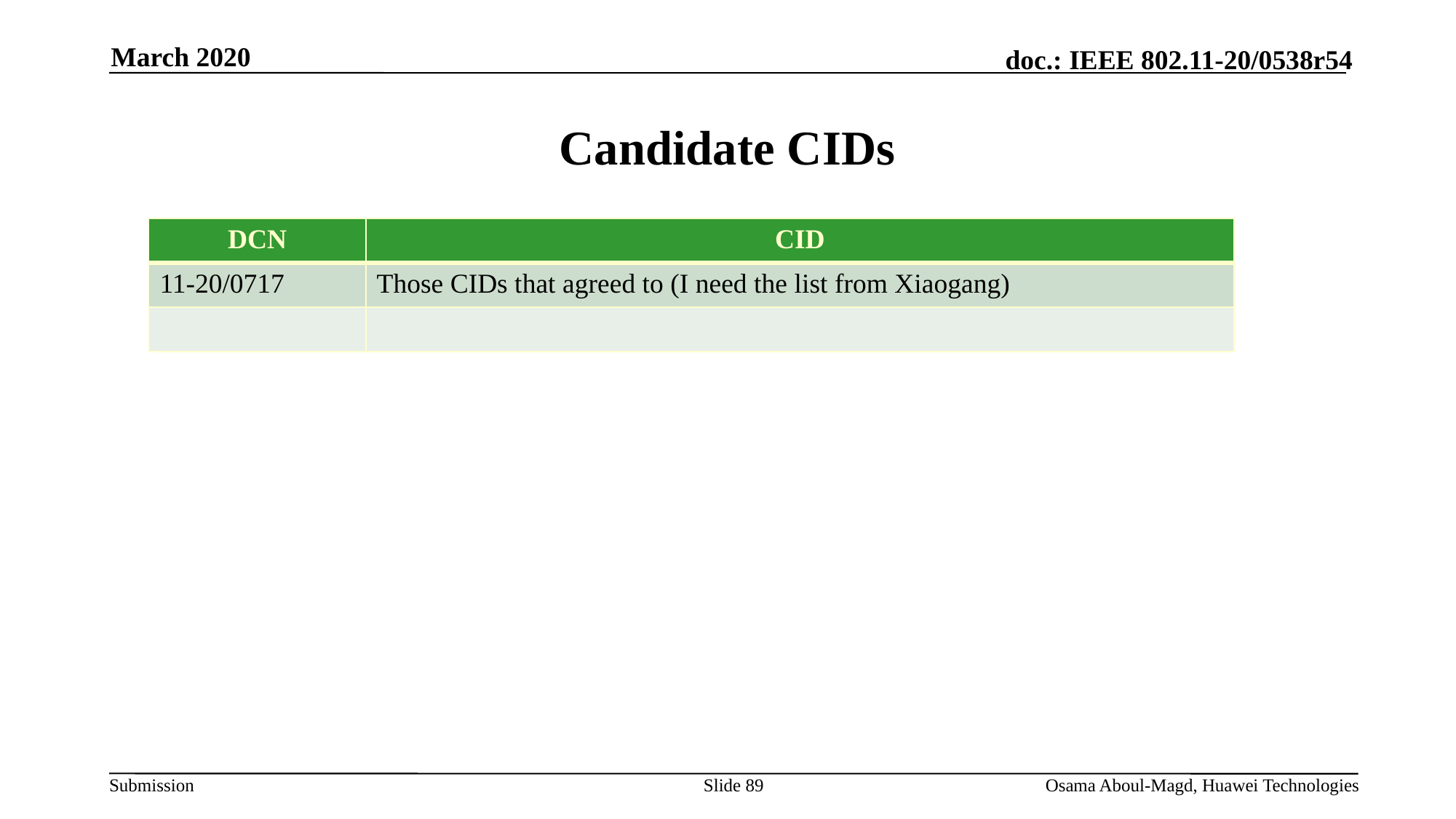

March 2020
# Candidate CIDs
| DCN | CID |
| --- | --- |
| 11-20/0717 | Those CIDs that agreed to (I need the list from Xiaogang) |
|  |  |
Slide 89
Osama Aboul-Magd, Huawei Technologies